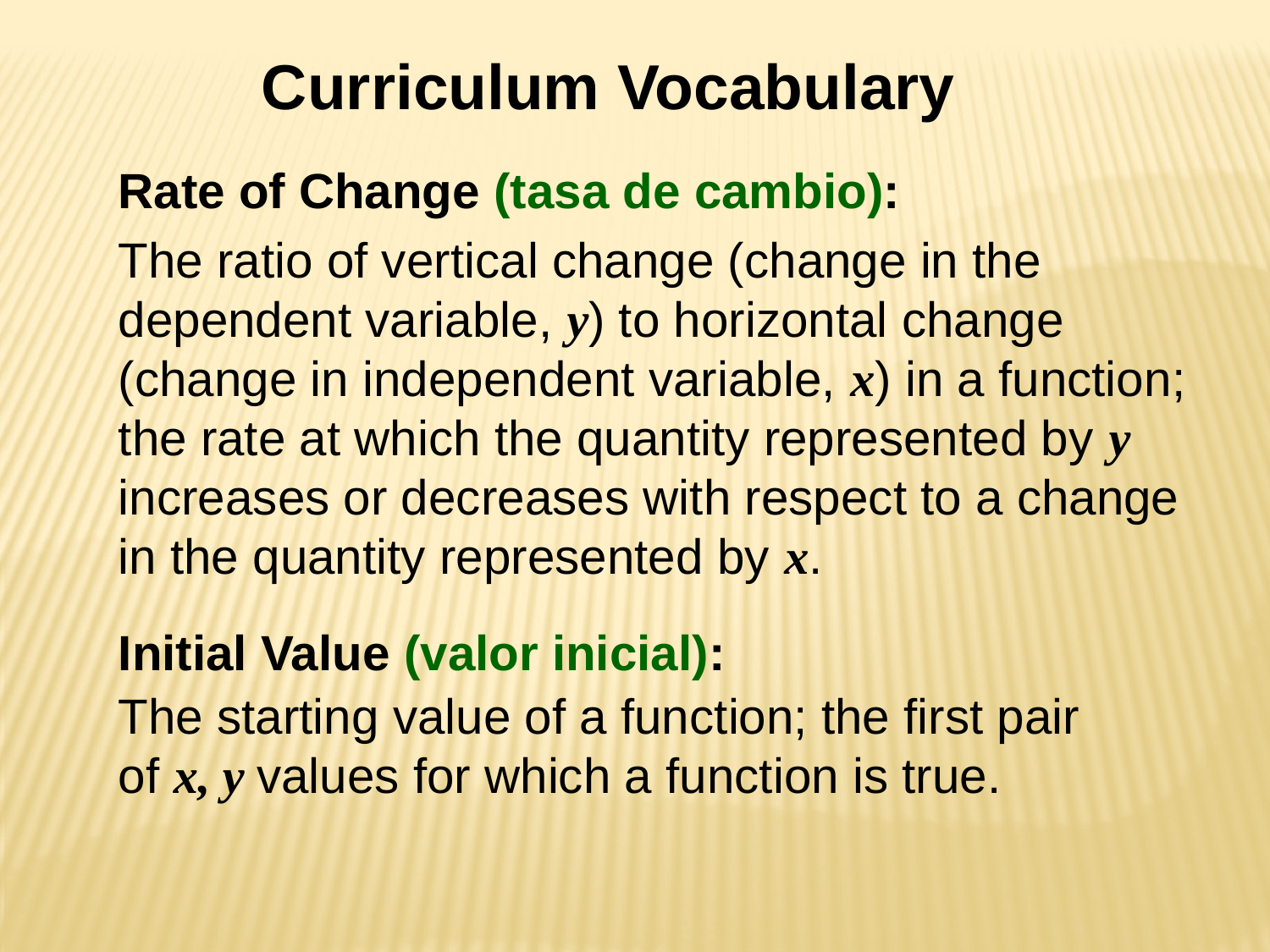

Curriculum Vocabulary
Rate of Change (tasa de cambio):
The ratio of vertical change (change in the dependent variable, y) to horizontal change (change in independent variable, x) in a function; the rate at which the quantity represented by y increases or decreases with respect to a change in the quantity represented by x.
Initial Value (valor inicial):
The starting value of a function; the first pair of x, y values for which a function is true.